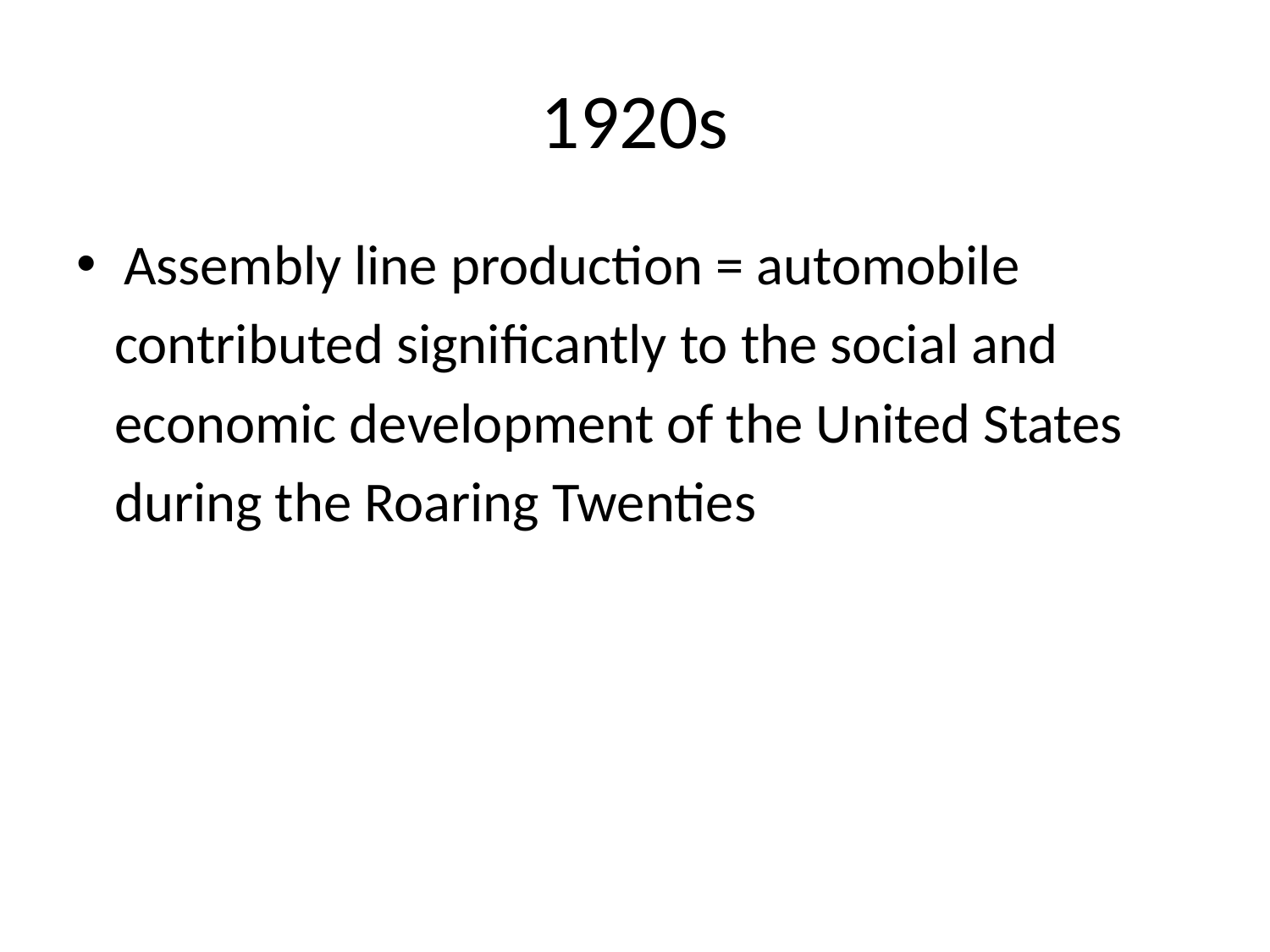

# 1920s
Assembly line production = automobile
   contributed significantly to the social and
   economic development of the United States
   during the Roaring Twenties